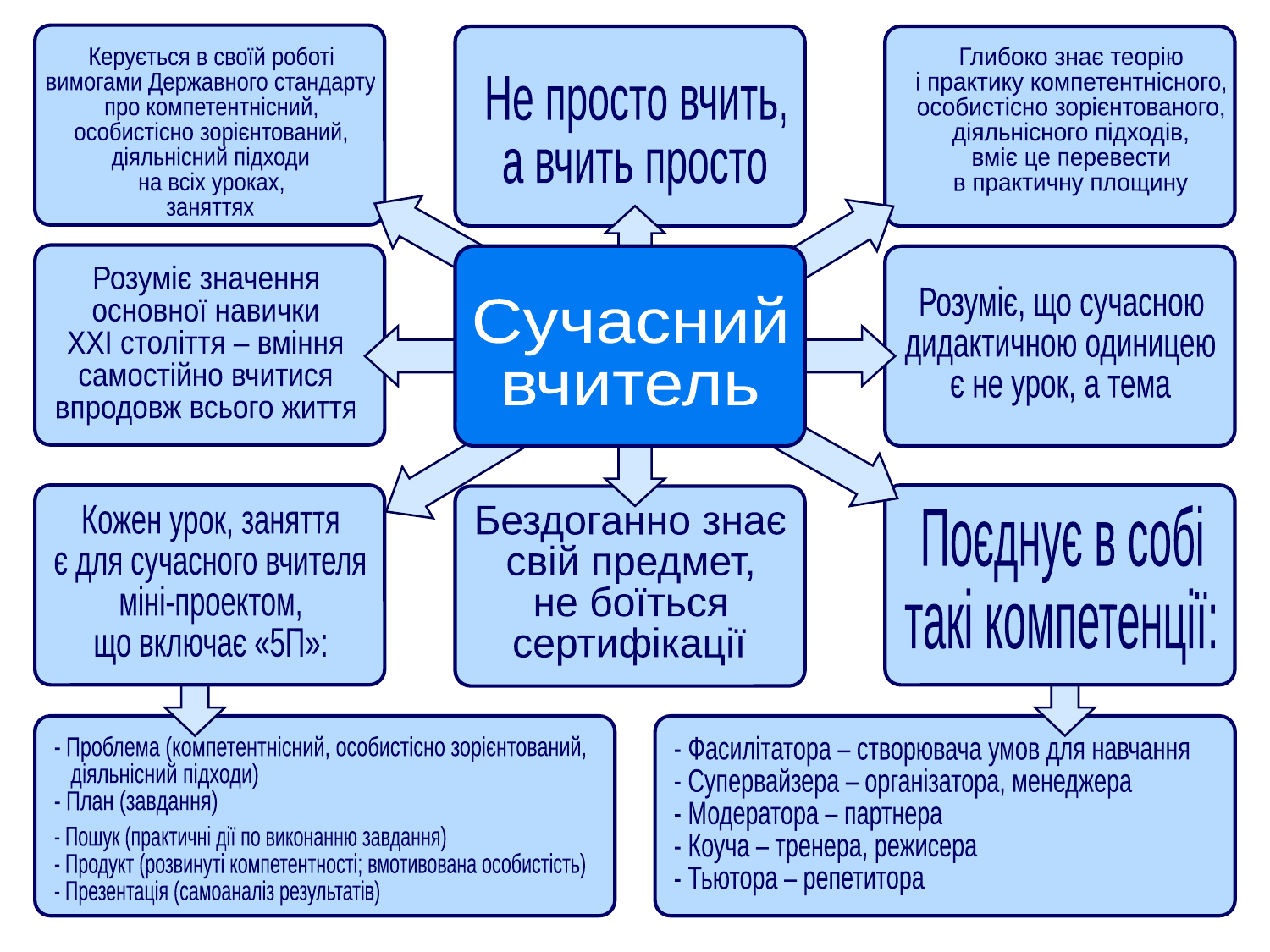

Керується в своїй роботі
вимогами Державного стандарту
про компетентнісний,
особистісно зорієнтований,
діяльнісний підходи
на всіх уроках,
заняттях
Глибоко знає теорію
і практику компетентнісного,
особистісно зорієнтованого,
діяльнісного підходів,
вміє це перевести
в практичну площину
Не просто вчить,
а вчить просто

Розуміє значення
основної навички
ХХІ століття – вміння
самостійно вчитися
впродовж всього життя
Розуміє, що сучасною
дидактичною одиницею
є не урок, а тема
Сучасний
вчитель

Кожен урок, заняття
є для сучасного вчителя
міні-проектом,
що включає «5П»:
Поєднує в собі
такі компетенції:
Бездоганно знає
свій предмет,
не боїться
сертифікації

- Проблема (компетентнісний, особистісно зорієнтований,
   діяльнісний підходи)
- План (завдання)
- Фасилітатора – створювача умов для навчання
- Супервайзера – організатора, менеджера
- Модератора – партнера
- Коуча – тренера, режисера
- Тьютора – репетитора
- Пошук (практичні дії по виконанню завдання)
- Продукт (розвинуті компетентності; вмотивована особистість)
- Презентація (самоаналіз результатів)